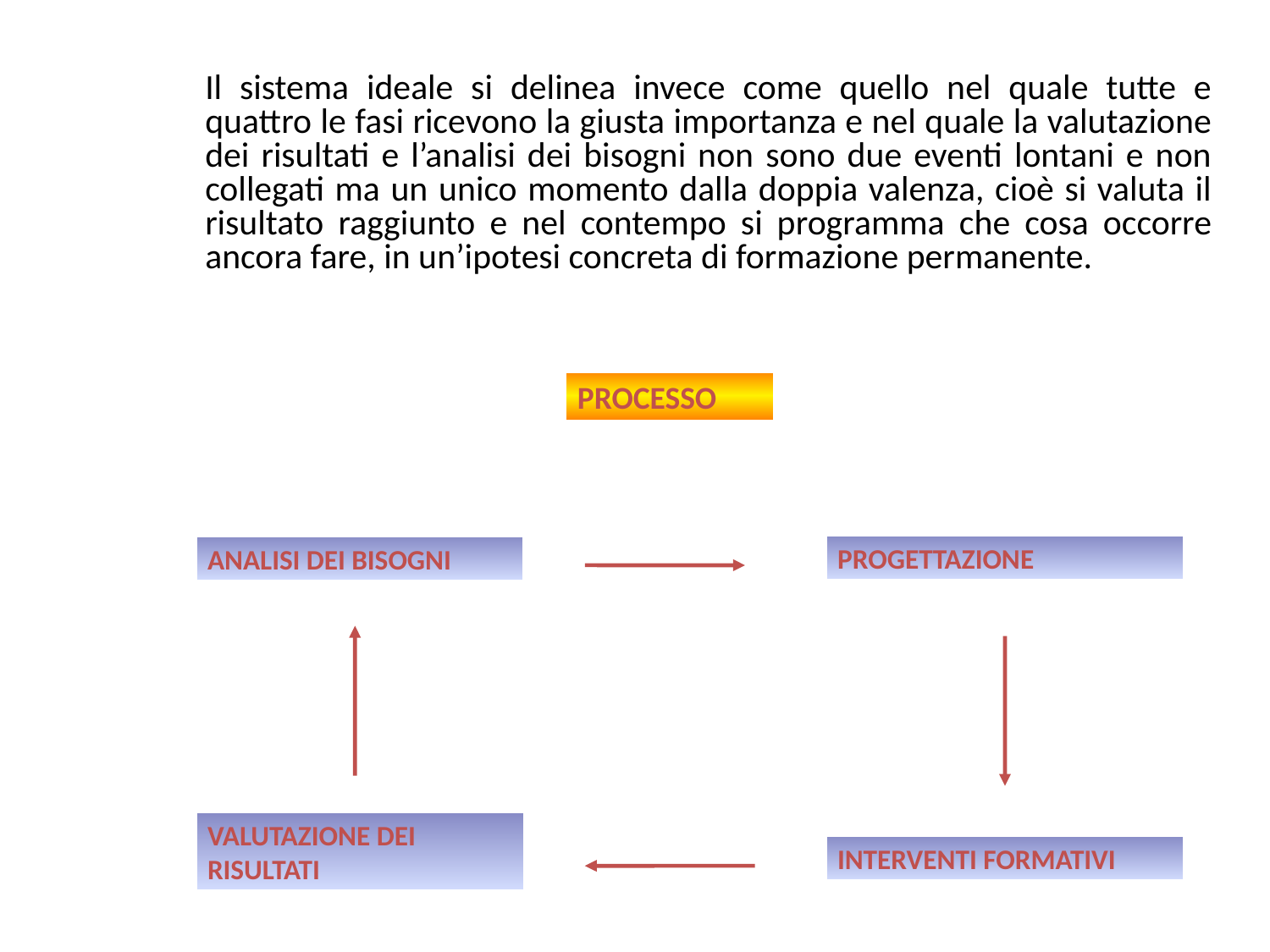

Il sistema ideale si delinea invece come quello nel quale tutte e quattro le fasi ricevono la giusta importanza e nel quale la valutazione dei risultati e l’analisi dei bisogni non sono due eventi lontani e non collegati ma un unico momento dalla doppia valenza, cioè si valuta il risultato raggiunto e nel contempo si programma che cosa occorre ancora fare, in un’ipotesi concreta di formazione permanente.
PROCESSO
PROGETTAZIONE
ANALISI DEI BISOGNI

VALUTAZIONE DEI RISULTATI
INTERVENTI FORMATIVI